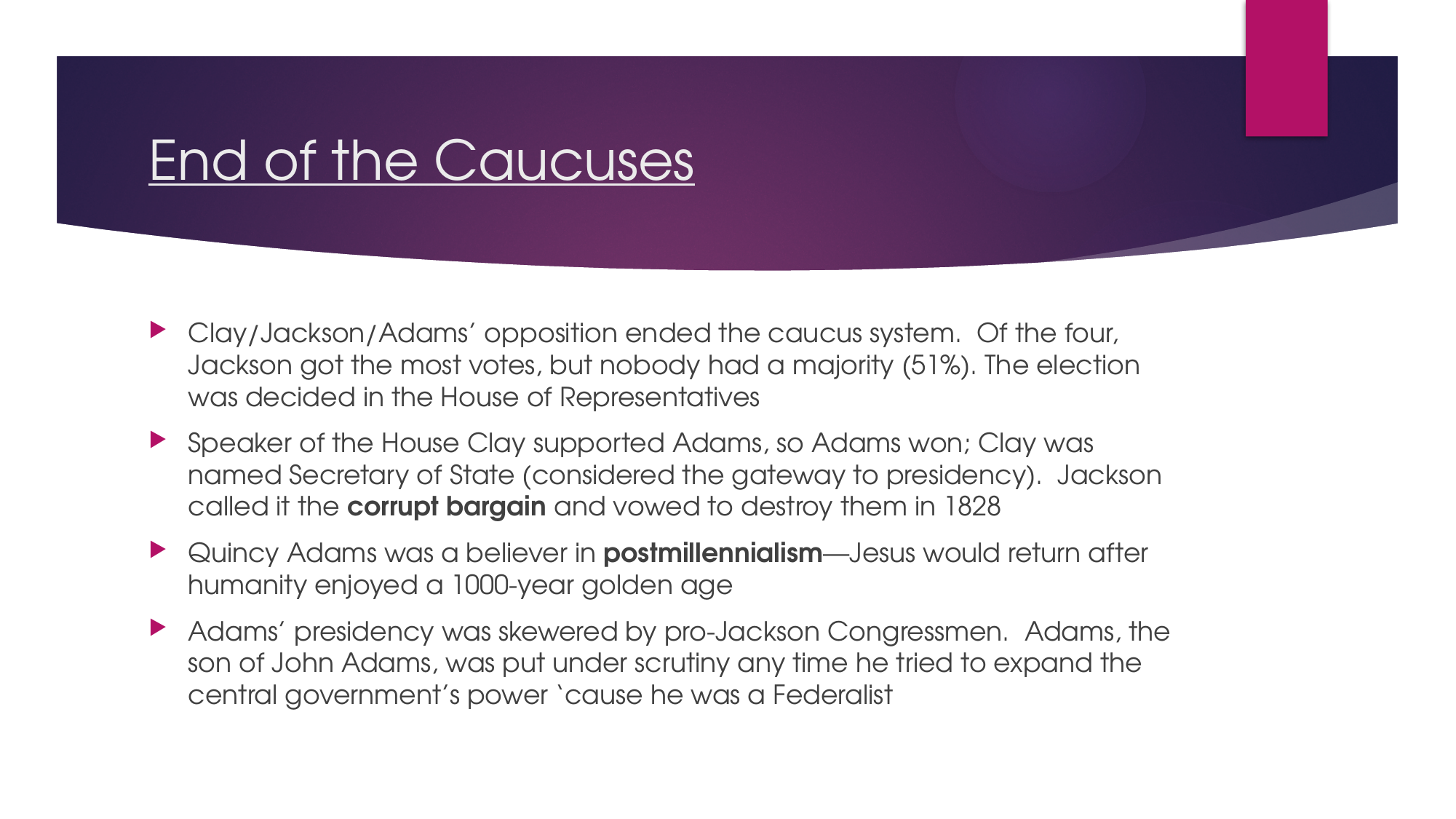

# End of the Caucuses
Clay/Jackson/Adams’ opposition ended the caucus system.  Of the four, Jackson got the most votes, but nobody had a majority (51%). The election was decided in the House of Representatives
Speaker of the House Clay supported Adams, so Adams won; Clay was named Secretary of State (considered the gateway to presidency).  Jackson called it the corrupt bargain and vowed to destroy them in 1828
Quincy Adams was a believer in postmillennialism—Jesus would return after humanity enjoyed a 1000-year golden age
Adams’ presidency was skewered by pro-Jackson Congressmen.  Adams, the son of John Adams, was put under scrutiny any time he tried to expand the central government’s power ‘cause he was a Federalist